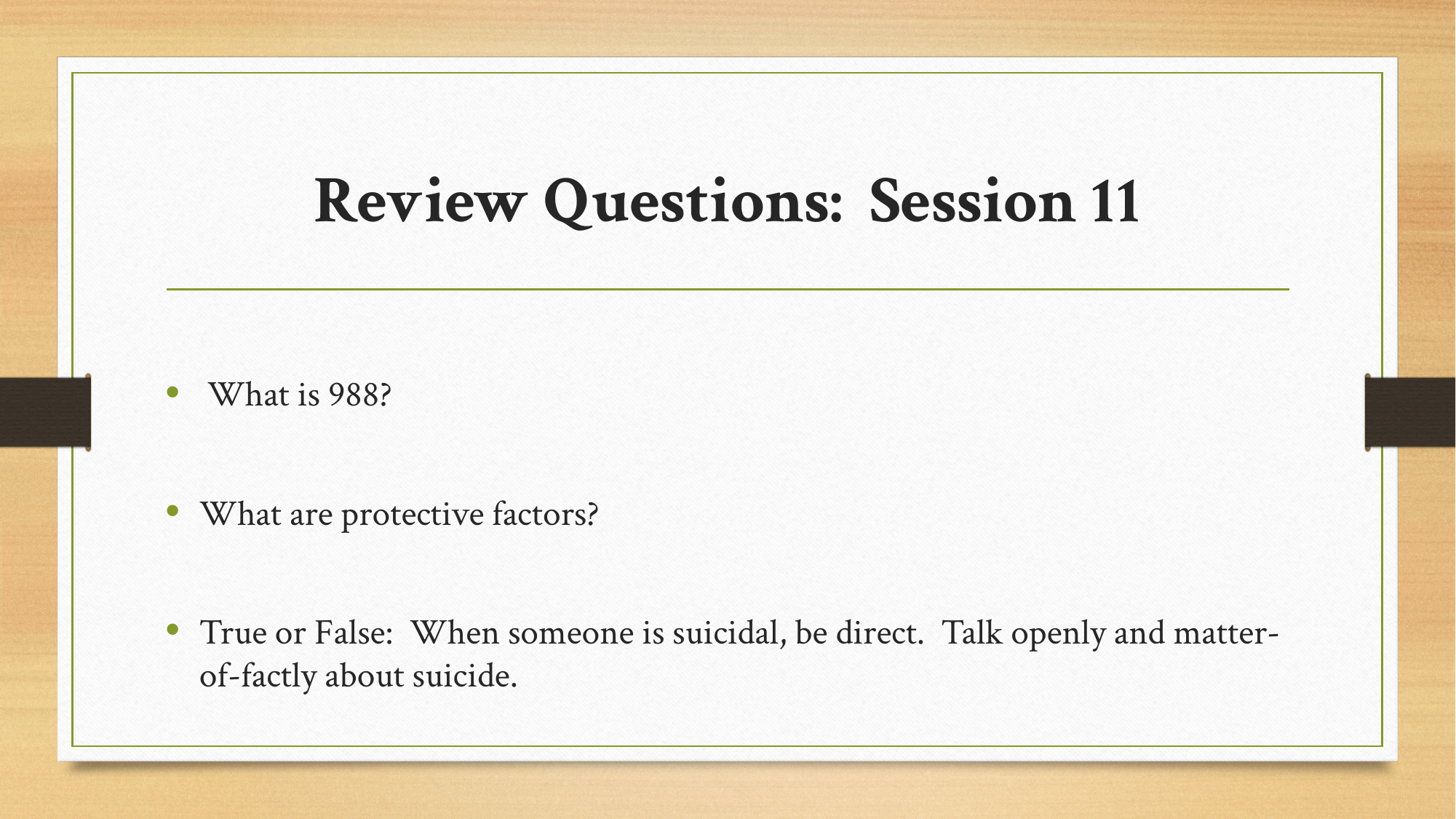

# Review Questions:  Session 11

 What is 988?

What are protective factors?

True or False:  When someone is suicidal, be direct.  Talk openly and matter-of-factly about suicide.